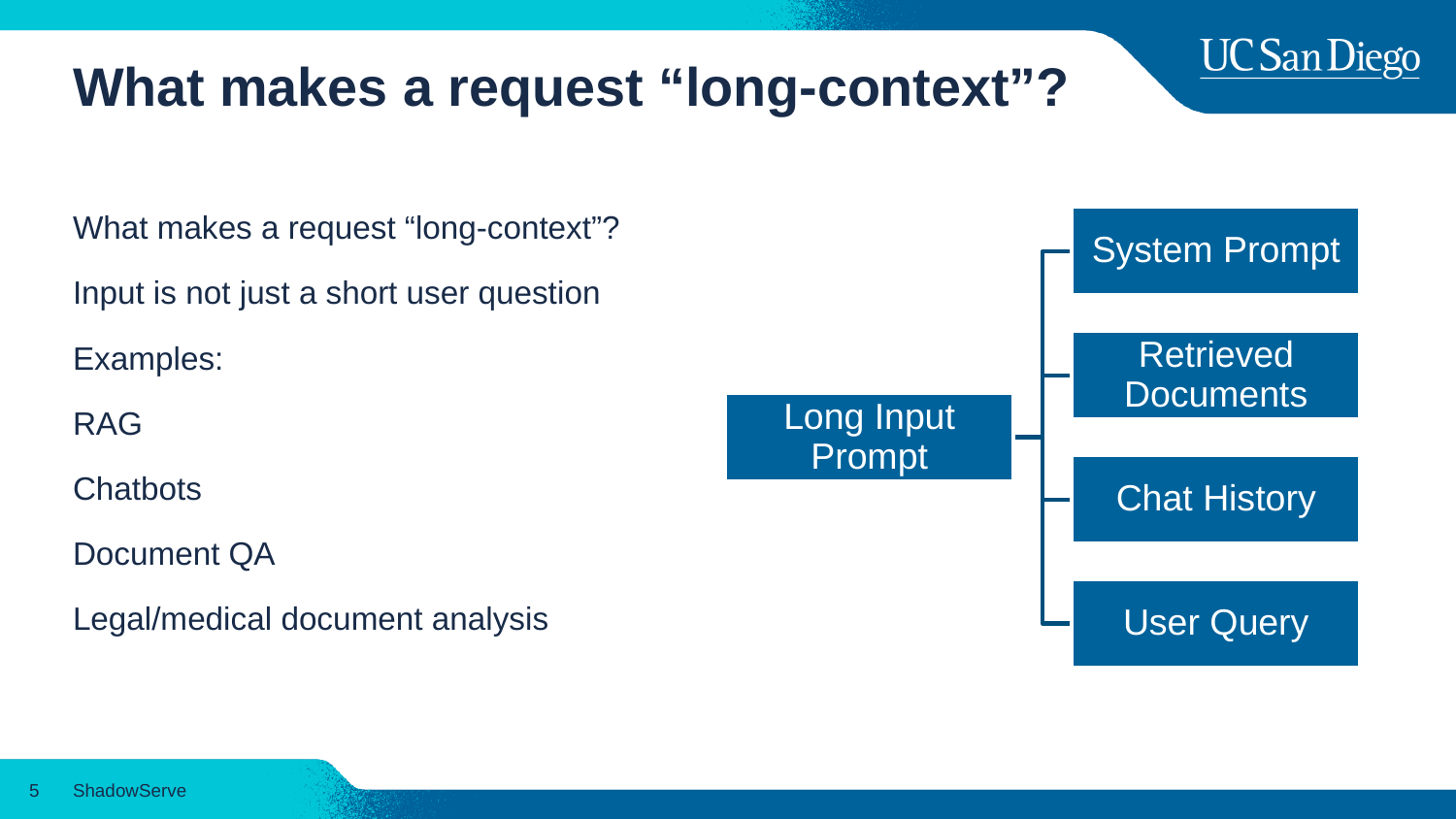

# What makes a request “long-context”?
What makes a request “long-context”?
Input is not just a short user question
Examples:
RAG
Chatbots
Document QA
Legal/medical document analysis

Long Input Prompt
System Prompt
Retrieved Documents
Chat History
User Query
5
ShadowServe